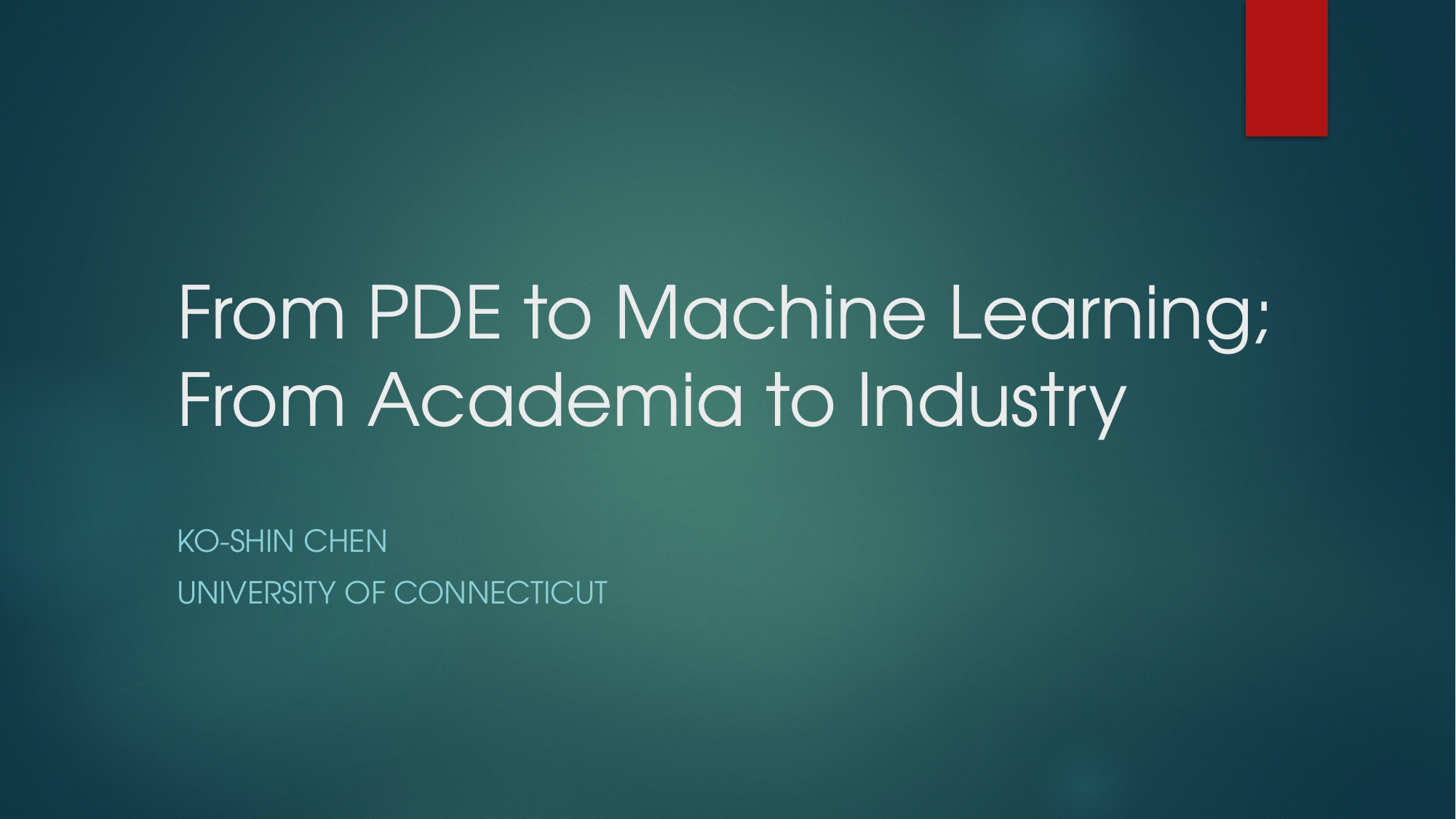

# From PDE to Machine Learning; From Academia to Industry
Ko-Shin Chen
University of Connecticut